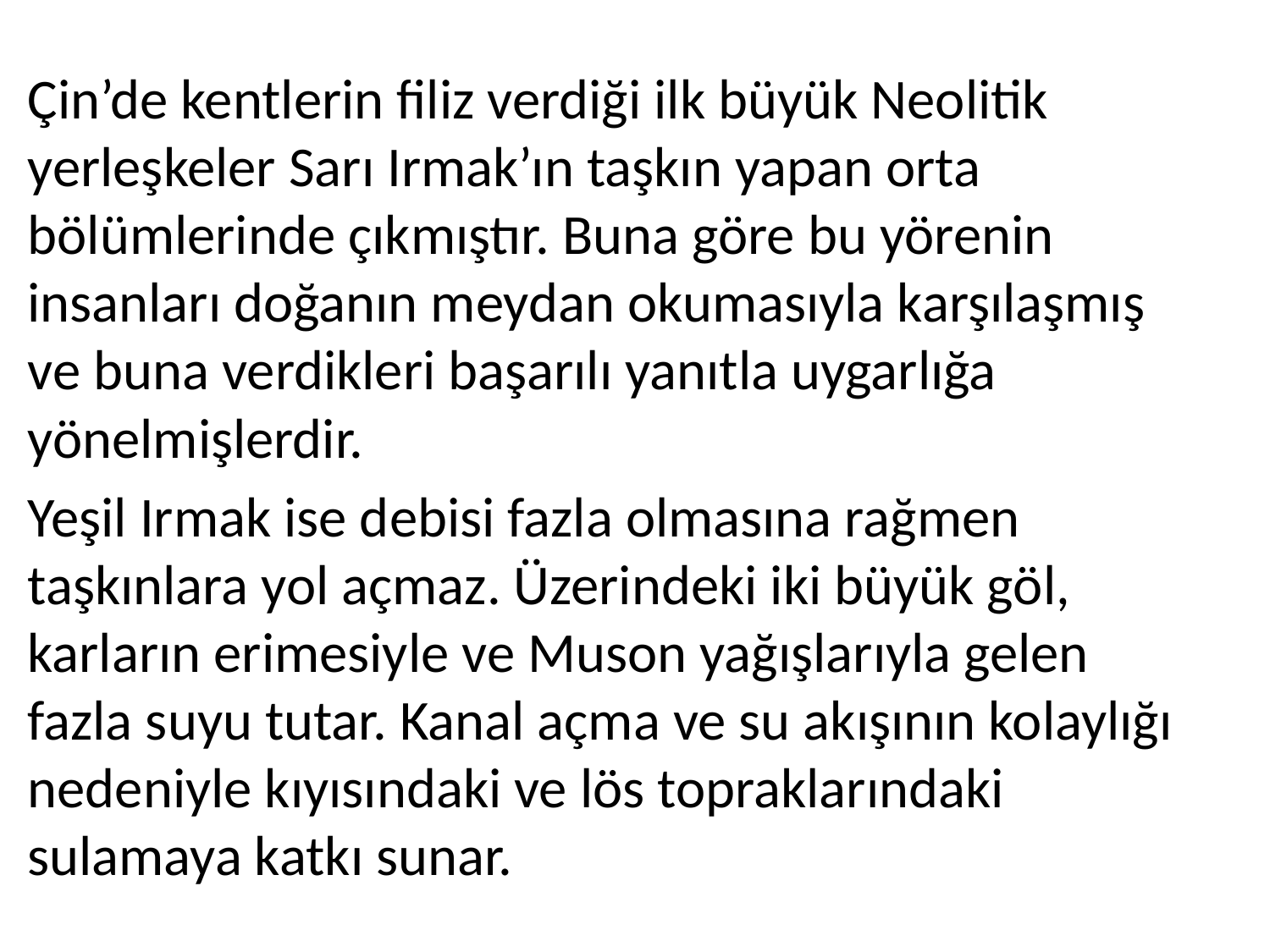

Çin’de kentlerin filiz verdiği ilk büyük Neolitik yerleşkeler Sarı Irmak’ın taşkın yapan orta bölümlerinde çıkmıştır. Buna göre bu yörenin insanları doğanın meydan okumasıyla karşılaşmış ve buna verdikleri başarılı yanıtla uygarlığa yönelmişlerdir.
Yeşil Irmak ise debisi fazla olmasına rağmen taşkınlara yol açmaz. Üzerindeki iki büyük göl, karların erimesiyle ve Muson yağışlarıyla gelen fazla suyu tutar. Kanal açma ve su akışının kolaylığı nedeniyle kıyısındaki ve lös topraklarındaki sulamaya katkı sunar.